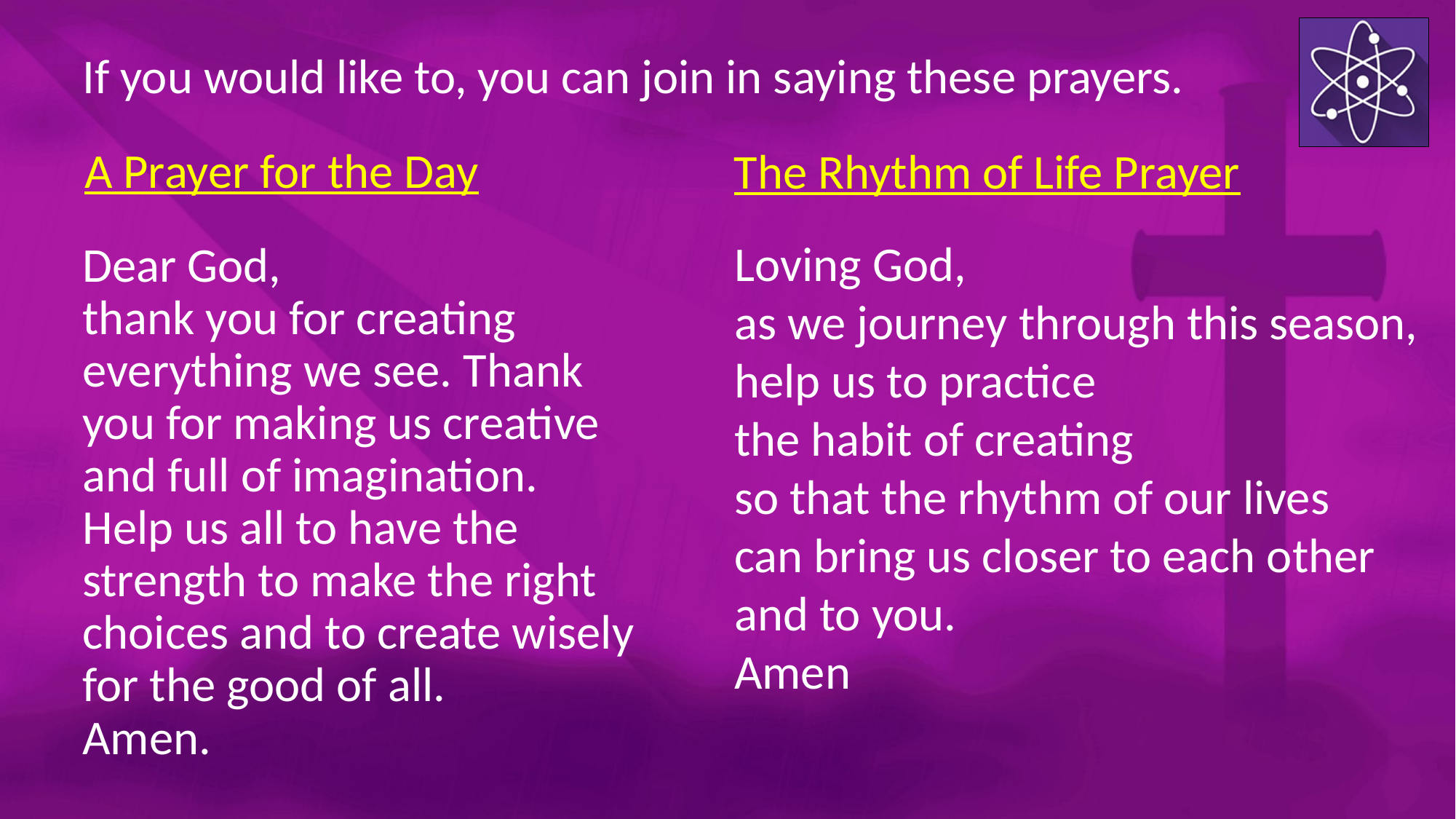

# Dear God, thank you for creating everything we see. Thank you for making us creative and full of imagination. Help us all to have the strength to make the right choices and to create wisely for the good of all. Amen.